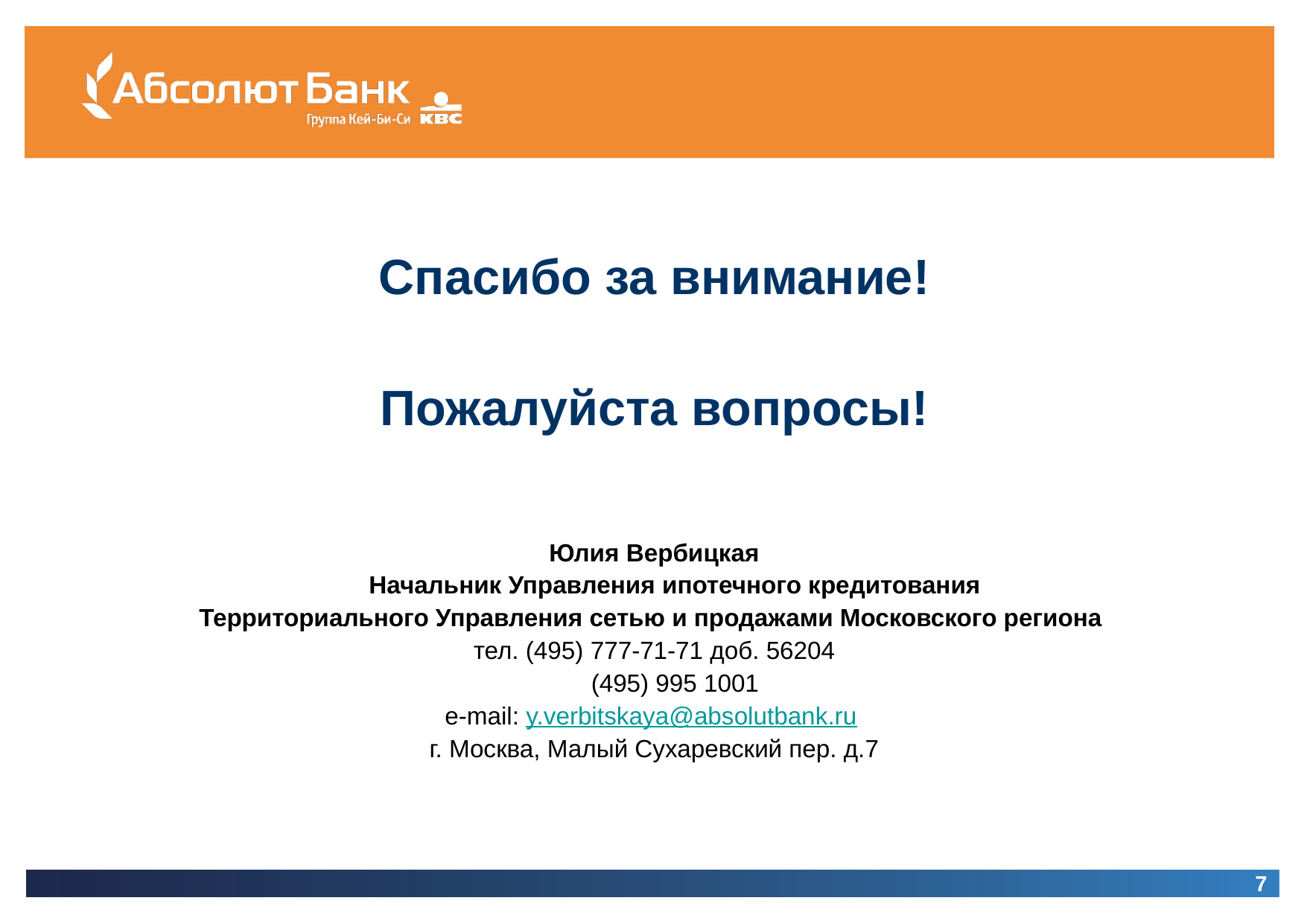

Спасибо за внимание!

Пожалуйста вопросы!

Юлия Вербицкая
      Начальник Управления ипотечного кредитования
Территориального Управления сетью и продажами Московского региона
тел. (495) 777-71-71 доб. 56204
       (495) 995 1001
e-mail: y.verbitskaya@absolutbank.ru
г. Москва, Малый Сухаревский пер. д.7

7